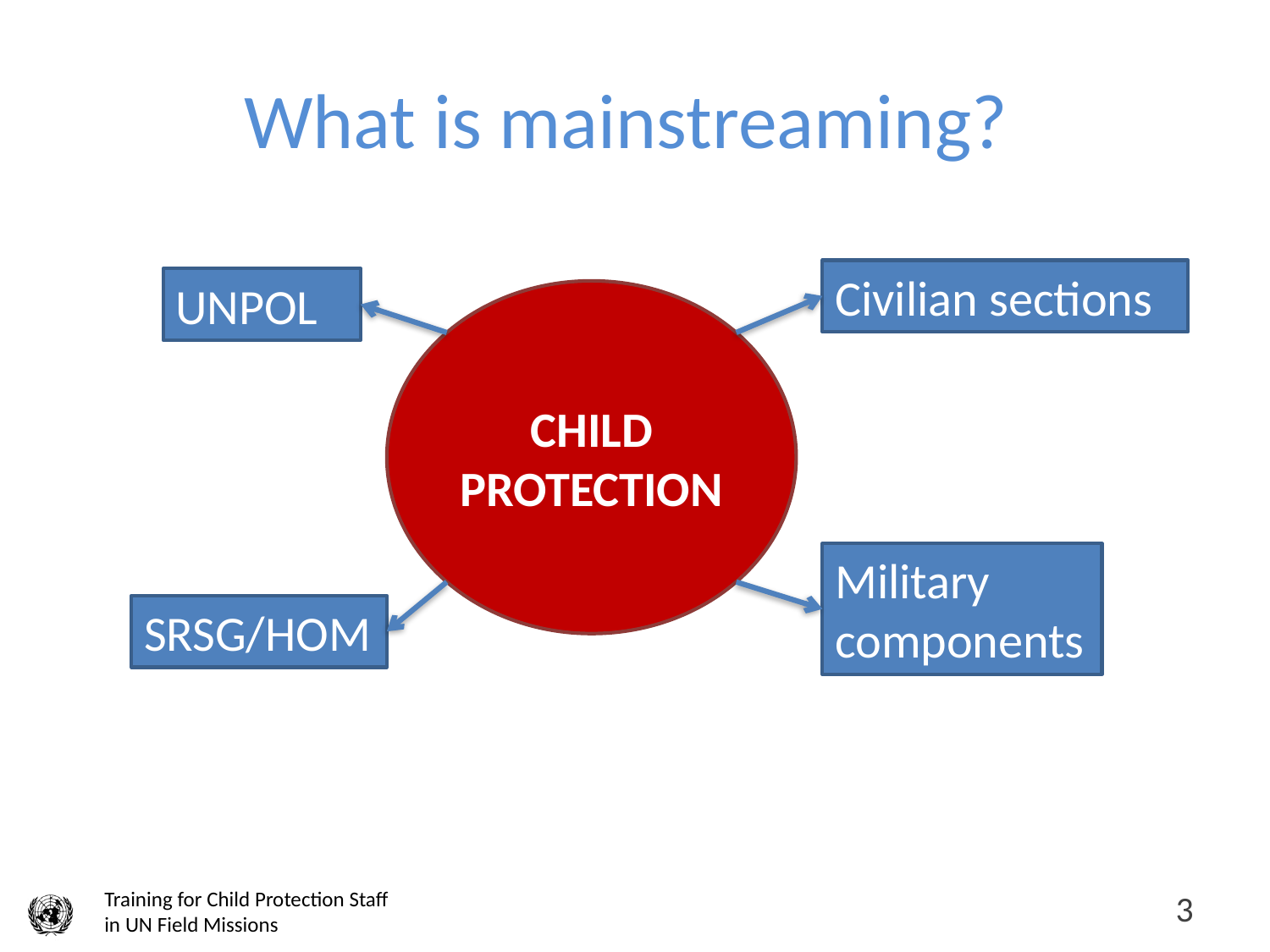

# What is mainstreaming?
Civilian sections
UNPOL

CHILD PROTECTION

Military components
SRSG/HOM
3